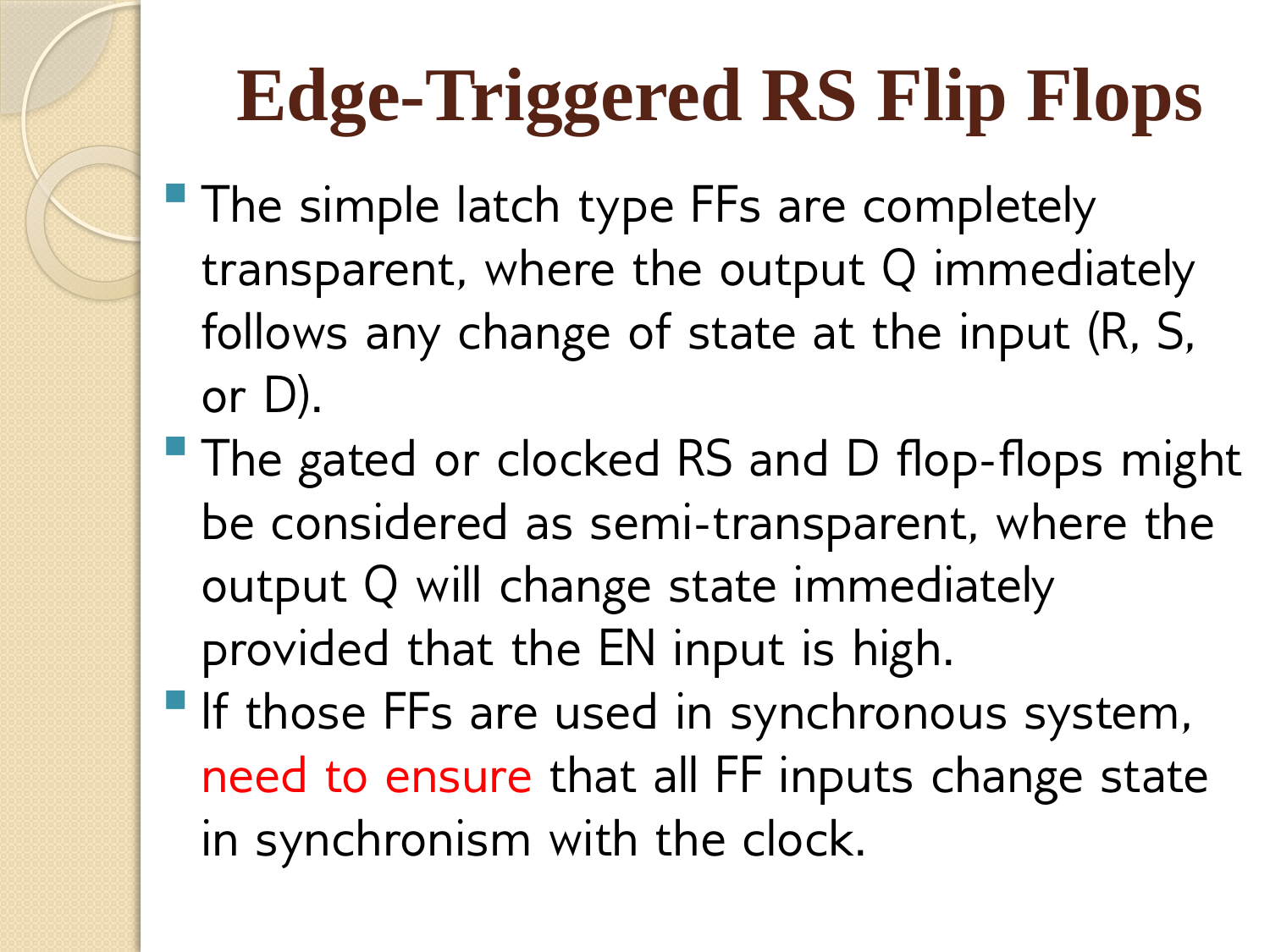

# Edge-Triggered RS Flip Flops
The simple latch type FFs are completely transparent, where the output Q immediately follows any change of state at the input (R, S, or D).
The gated or clocked RS and D flop-flops might be considered as semi-transparent, where the output Q will change state immediately provided that the EN input is high.
If those FFs are used in synchronous system,  need to ensure that all FF inputs change state in synchronism with the clock.